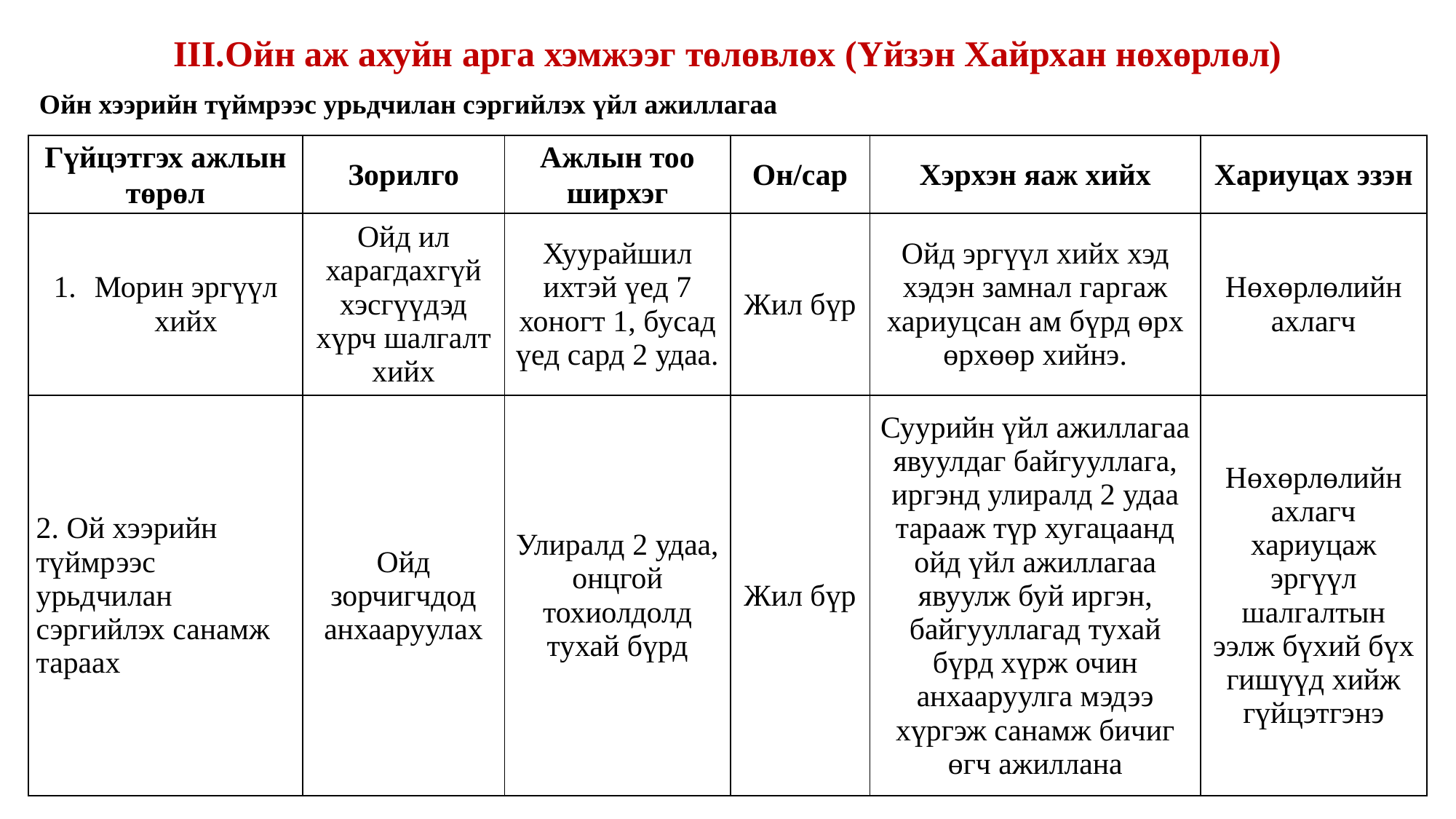

# III.Ойн аж ахуйн арга хэмжээг төлөвлөх (Үйзэн Хайрхан нөхөрлөл)
Ойн хээрийн түймрээс урьдчилан сэргийлэх үйл ажиллагаа
| Гүйцэтгэх ажлын төрөл | Зорилго | Ажлын тоо ширхэг | Он/сар | Хэрхэн яаж хийх | Хариуцах эзэн |
| --- | --- | --- | --- | --- | --- |
| Морин эргүүл хийх | Ойд ил харагдахгүй хэсгүүдэд хүрч шалгалт хийх | Хуурайшил ихтэй үед 7 хоногт 1, бусад үед сард 2 удаа. | Жил бүр | Ойд эргүүл хийх хэд хэдэн замнал гаргаж хариуцсан ам бүрд өрх өрхөөр хийнэ. | Нөхөрлөлийн ахлагч |
| 2. Ой хээрийн түймрээс урьдчилан сэргийлэх санамж тараах | Ойд зорчигчдод анхааруулах | Улиралд 2 удаа, онцгой тохиолдолд тухай бүрд | Жил бүр | Суурийн үйл ажиллагаа явуулдаг байгууллага, иргэнд улиралд 2 удаа тарааж түр хугацаанд ойд үйл ажиллагаа явуулж буй иргэн, байгууллагад тухай бүрд хүрж очин анхааруулга мэдээ хүргэж санамж бичиг өгч ажиллана | Нөхөрлөлийн ахлагч хариуцаж эргүүл шалгалтын ээлж бүхий бүх гишүүд хийж гүйцэтгэнэ |